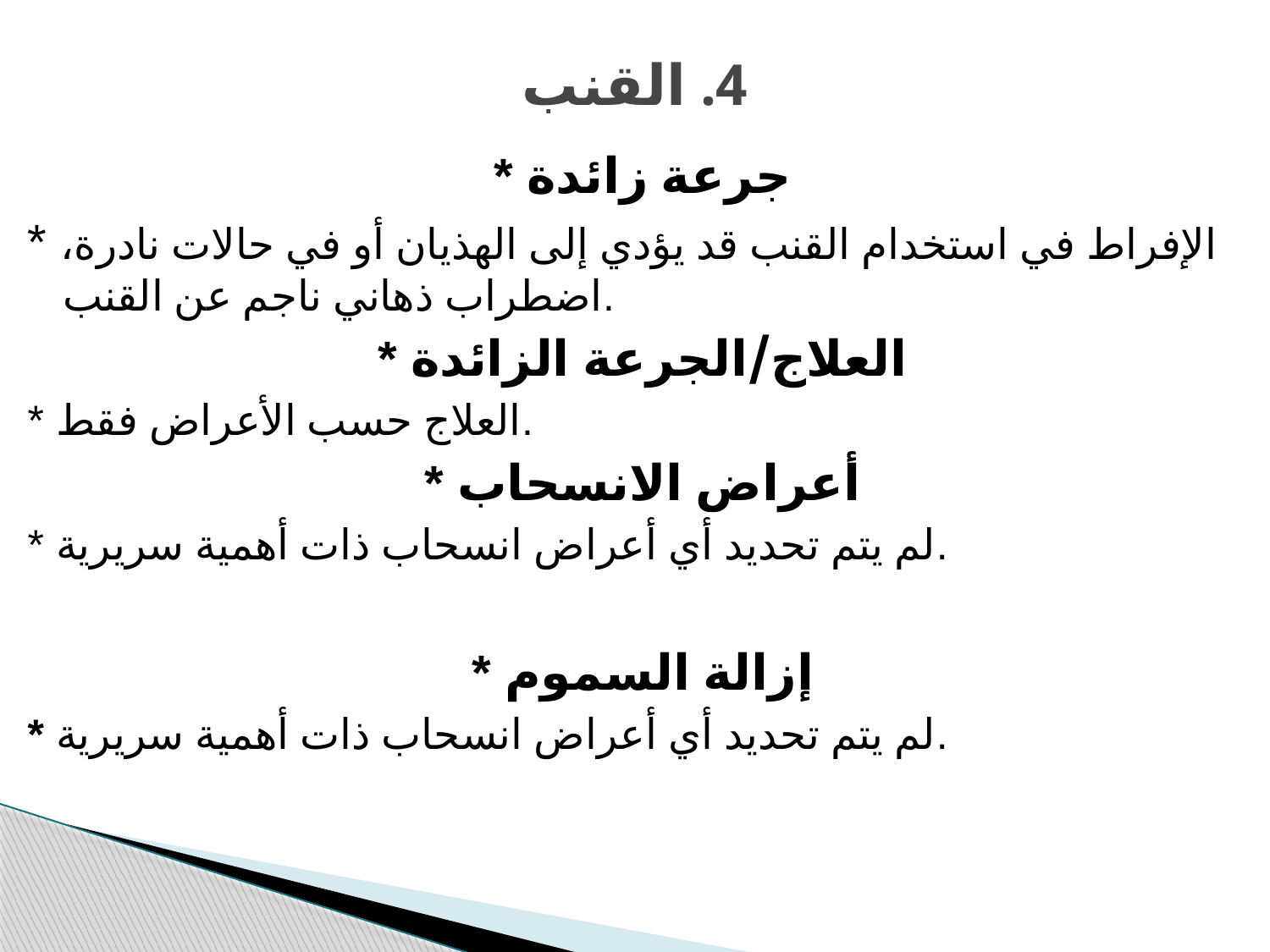

# 4. القنب
* جرعة زائدة
* الإفراط في استخدام القنب قد يؤدي إلى الهذيان أو في حالات نادرة، اضطراب ذهاني ناجم عن القنب.
* العلاج/الجرعة الزائدة
* العلاج حسب الأعراض فقط.
* أعراض الانسحاب
* لم يتم تحديد أي أعراض انسحاب ذات أهمية سريرية.

* إزالة السموم
* لم يتم تحديد أي أعراض انسحاب ذات أهمية سريرية.